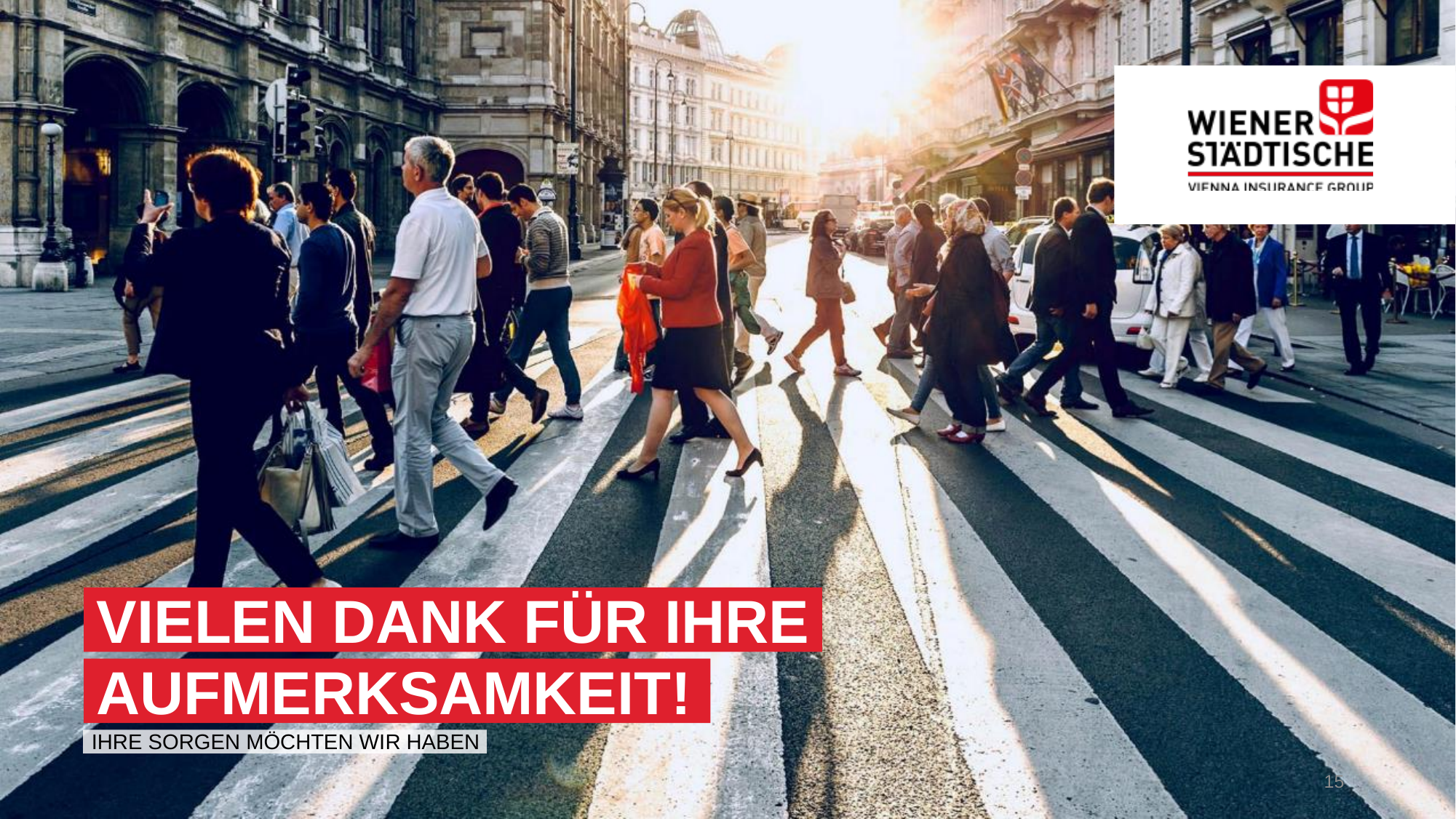

Vielen Dank für ihre
aufmerksamkeit!
Ihre sorgen möchten wir haben
15